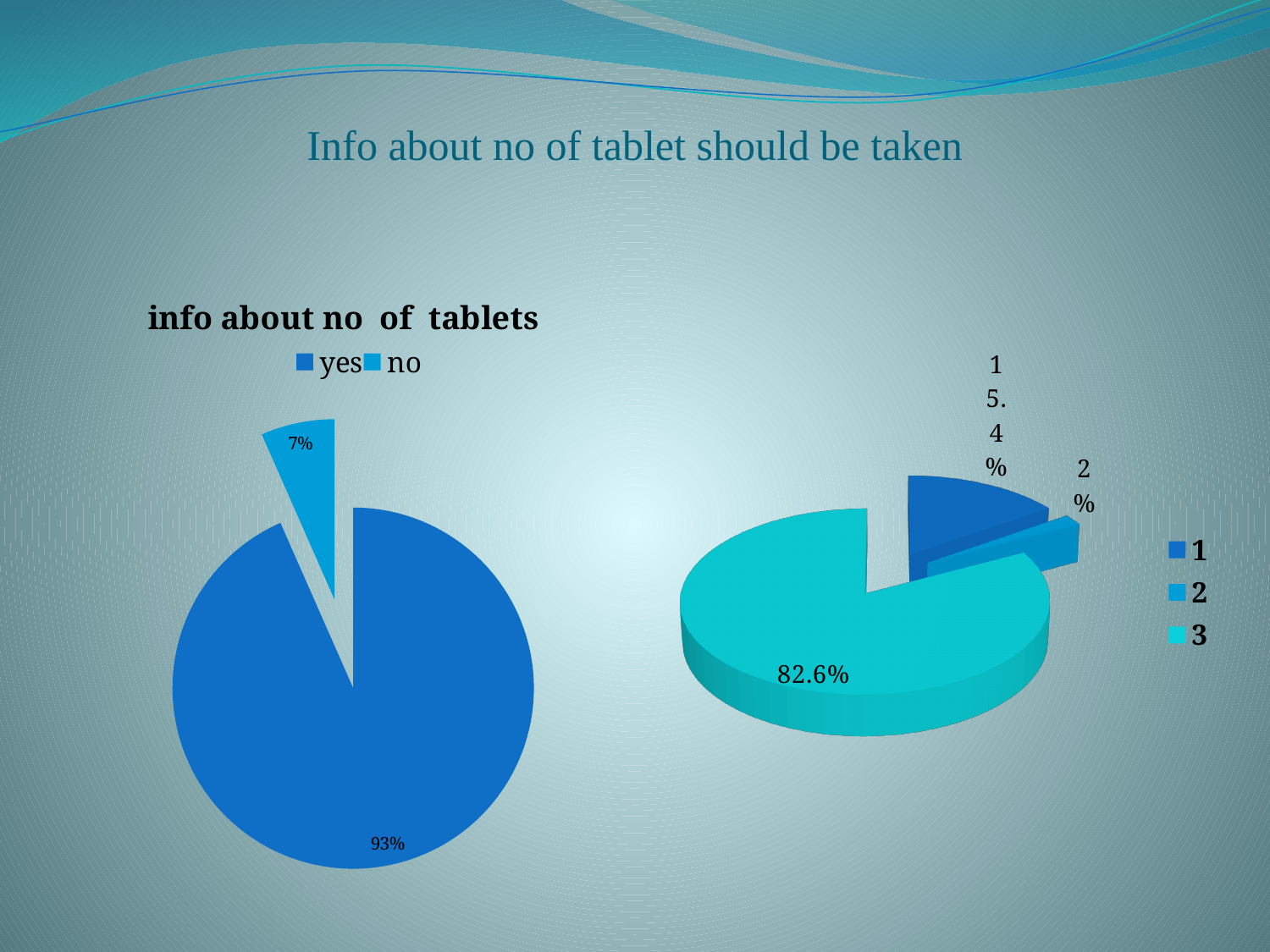

# Info about no of tablet should be taken

### Chart: info about no  of  tablets

| Category |  |
|---|---|
| yes | 93.4 |
| no | 6.6 |

[unsupported chart]